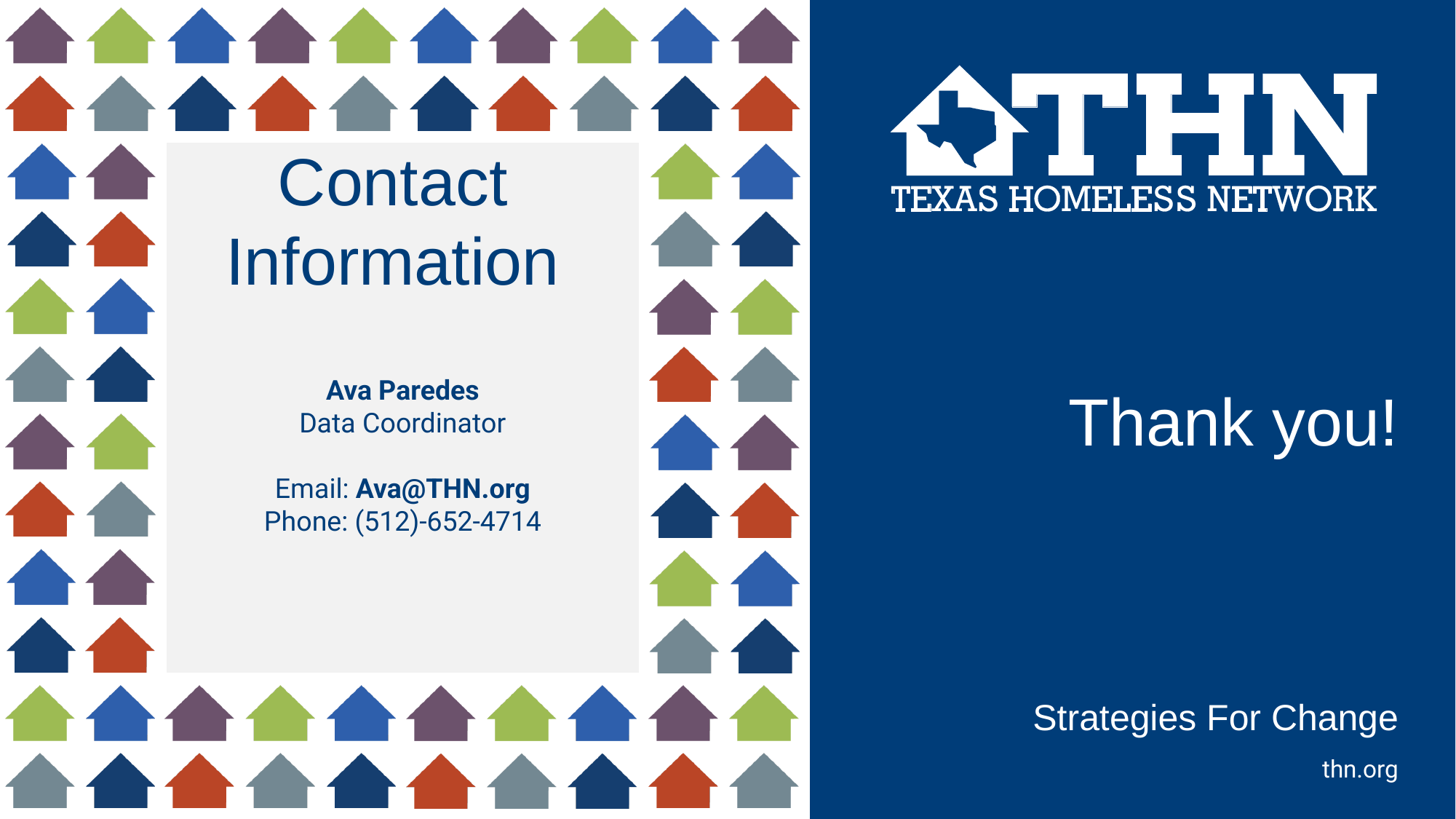

Contact Information

Ava Paredes
Data Coordinator

Email: Ava@THN.org
Phone: (512)-652-4714
# Thank you!